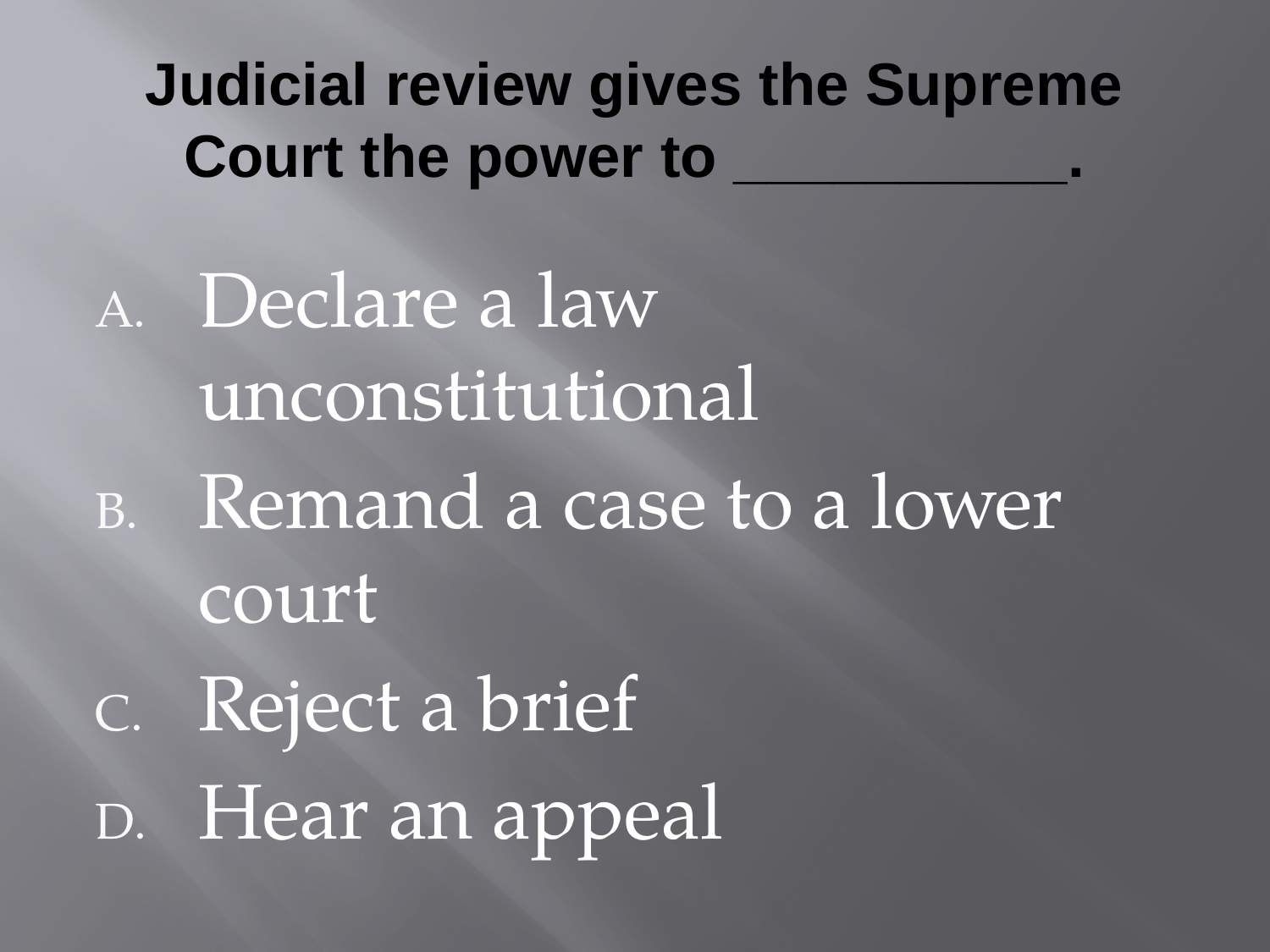

# Judicial review gives the Supreme Court the power to __________.
Declare a law unconstitutional
Remand a case to a lower court
Reject a brief
Hear an appeal